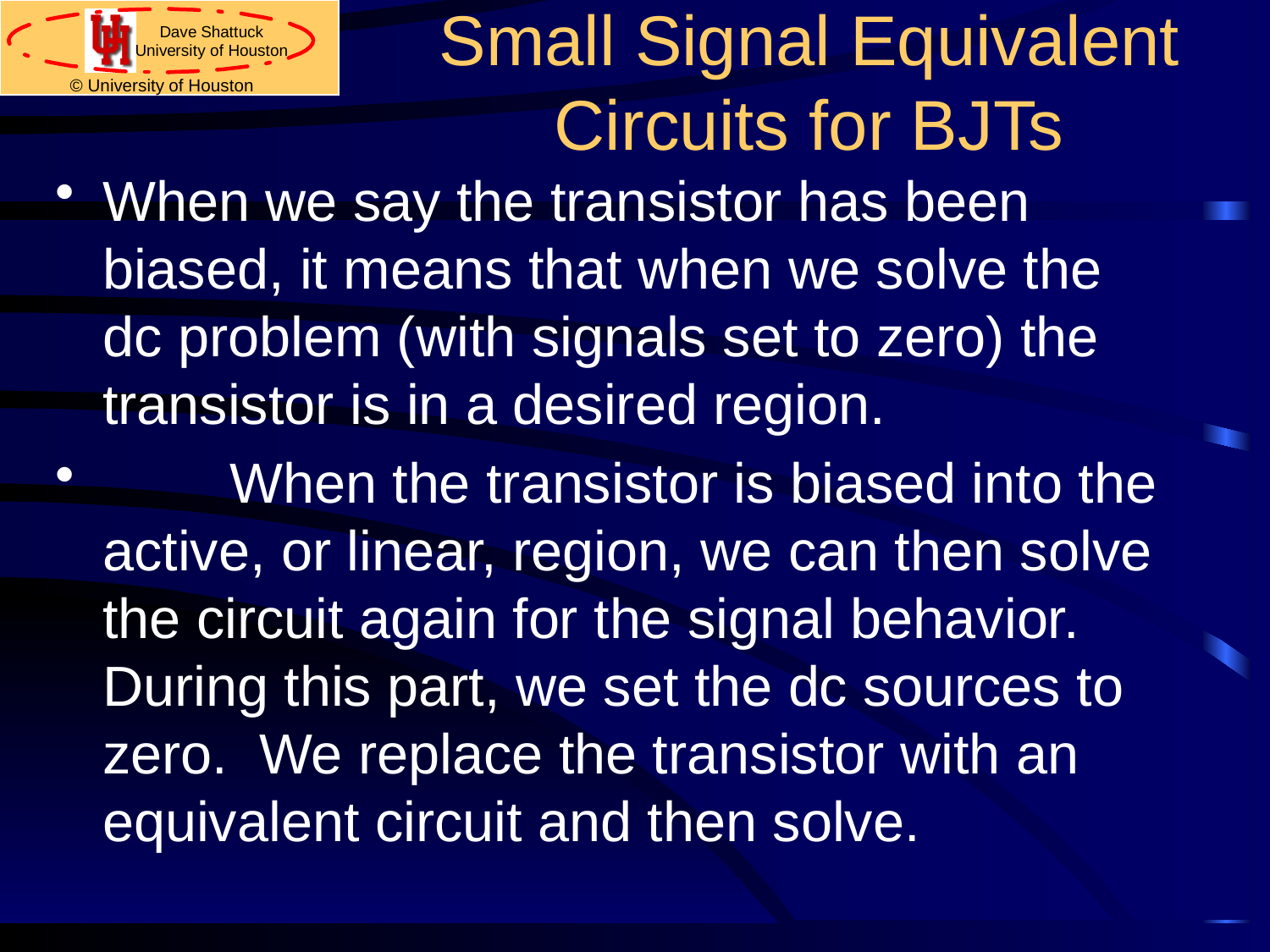

# Small Signal Equivalent Circuits for BJTs
When we say the transistor has been biased, it means that when we solve the dc problem (with signals set to zero) the transistor is in a desired region.
	When the transistor is biased into the active, or linear, region, we can then solve the circuit again for the signal behavior.  During this part, we set the dc sources to zero.  We replace the transistor with an equivalent circuit and then solve.